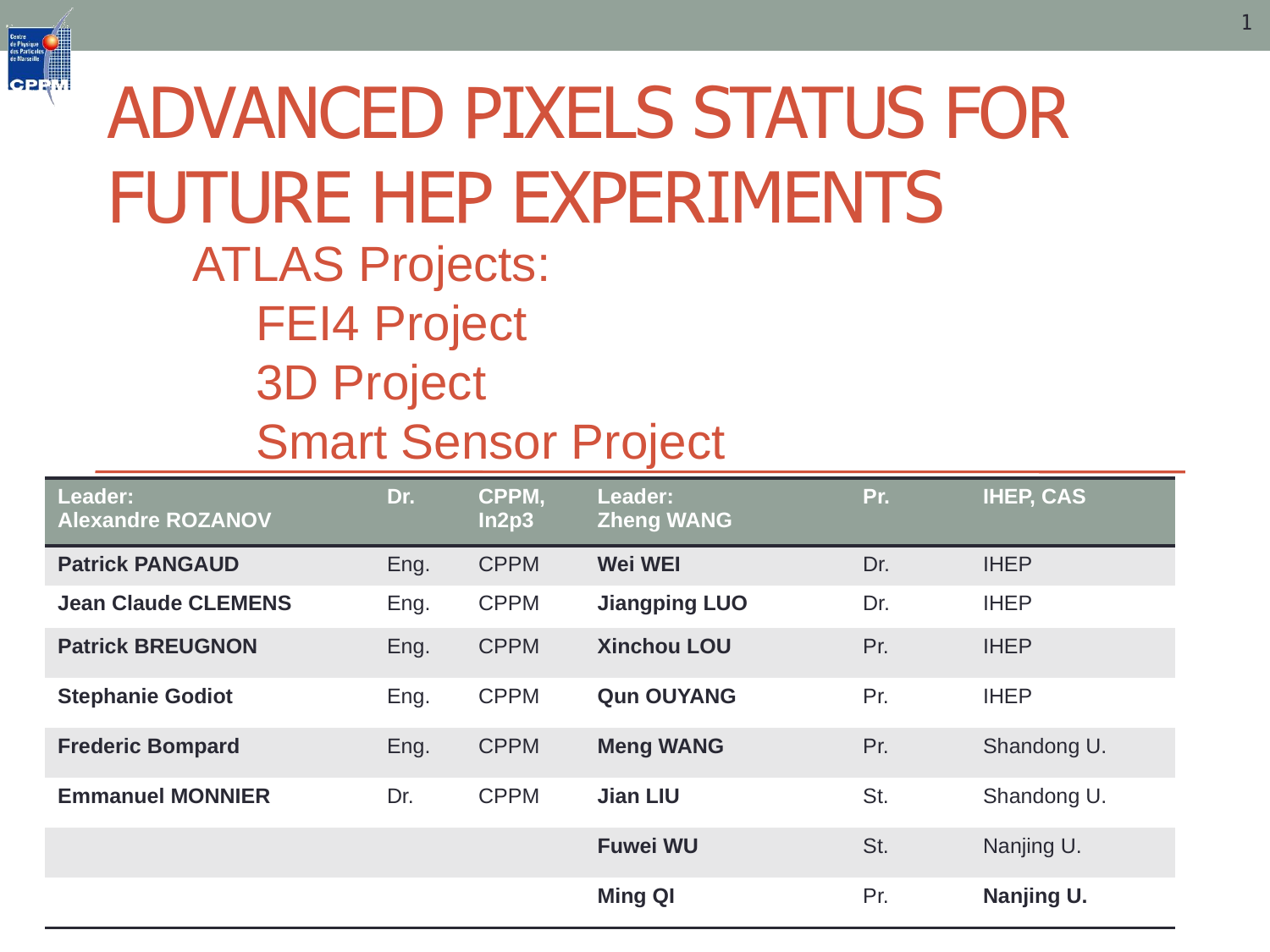

1
# Advanced pixels status for futurE HEP experiments
ATLAS Projects:
FEI4 Project
3D Project
Smart Sensor Project
| Leader: Alexandre ROZANOV | Dr. | CPPM, In2p3 | Leader: Zheng WANG | Pr. | IHEP, CAS |
| --- | --- | --- | --- | --- | --- |
| Patrick PANGAUD | Eng. | CPPM | Wei WEI | Dr. | IHEP |
| Jean Claude CLEMENS | Eng. | CPPM | Jiangping LUO | Dr. | IHEP |
| Patrick BREUGNON | Eng. | CPPM | Xinchou LOU | Pr. | IHEP |
| Stephanie Godiot | Eng. | CPPM | Qun OUYANG | Pr. | IHEP |
| Frederic Bompard | Eng. | CPPM | Meng WANG | Pr. | Shandong U. |
| Emmanuel MONNIER | Dr. | CPPM | Jian LIU | St. | Shandong U. |
|  |  |  | Fuwei WU | St. | Nanjing U. |
|  |  |  | Ming QI | Pr. | Nanjing U. |